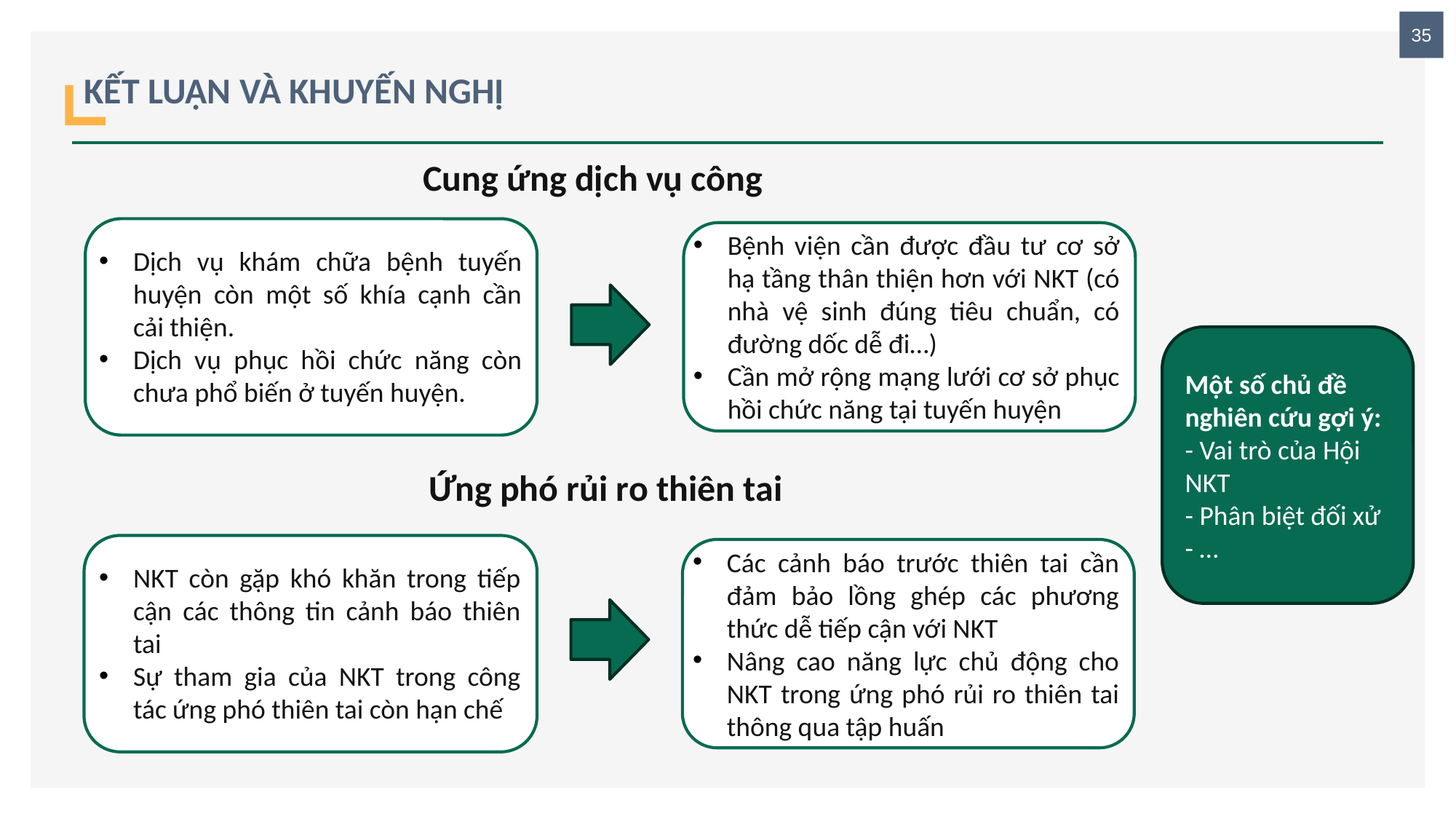

35
# KẾT LUẬN VÀ KHUYẾN NGHỊ

Cung ứng dịch vụ công

Bệnh viện cần được đầu tư cơ sở hạ tầng thân thiện hơn với NKT (có nhà vệ sinh đúng tiêu chuẩn, có đường dốc dễ đi…)
Cần mở rộng mạng lưới cơ sở phục hồi chức năng tại tuyến huyện

Dịch vụ khám chữa bệnh tuyến huyện còn một số khía cạnh cần cải thiện.
Dịch vụ phục hồi chức năng còn chưa phổ biến ở tuyến huyện.

Một số chủ đề nghiên cứu gợi ý:
- Vai trò của Hội NKT
- Phân biệt đối xử
- …
Ứng phó rủi ro thiên tai

Các cảnh báo trước thiên tai cần đảm bảo lồng ghép các phương thức dễ tiếp cận với NKT
Nâng cao năng lực chủ động cho NKT trong ứng phó rủi ro thiên tai thông qua tập huấn

NKT còn gặp khó khăn trong tiếp cận các thông tin cảnh báo thiên tai
Sự tham gia của NKT trong công tác ứng phó thiên tai còn hạn chế